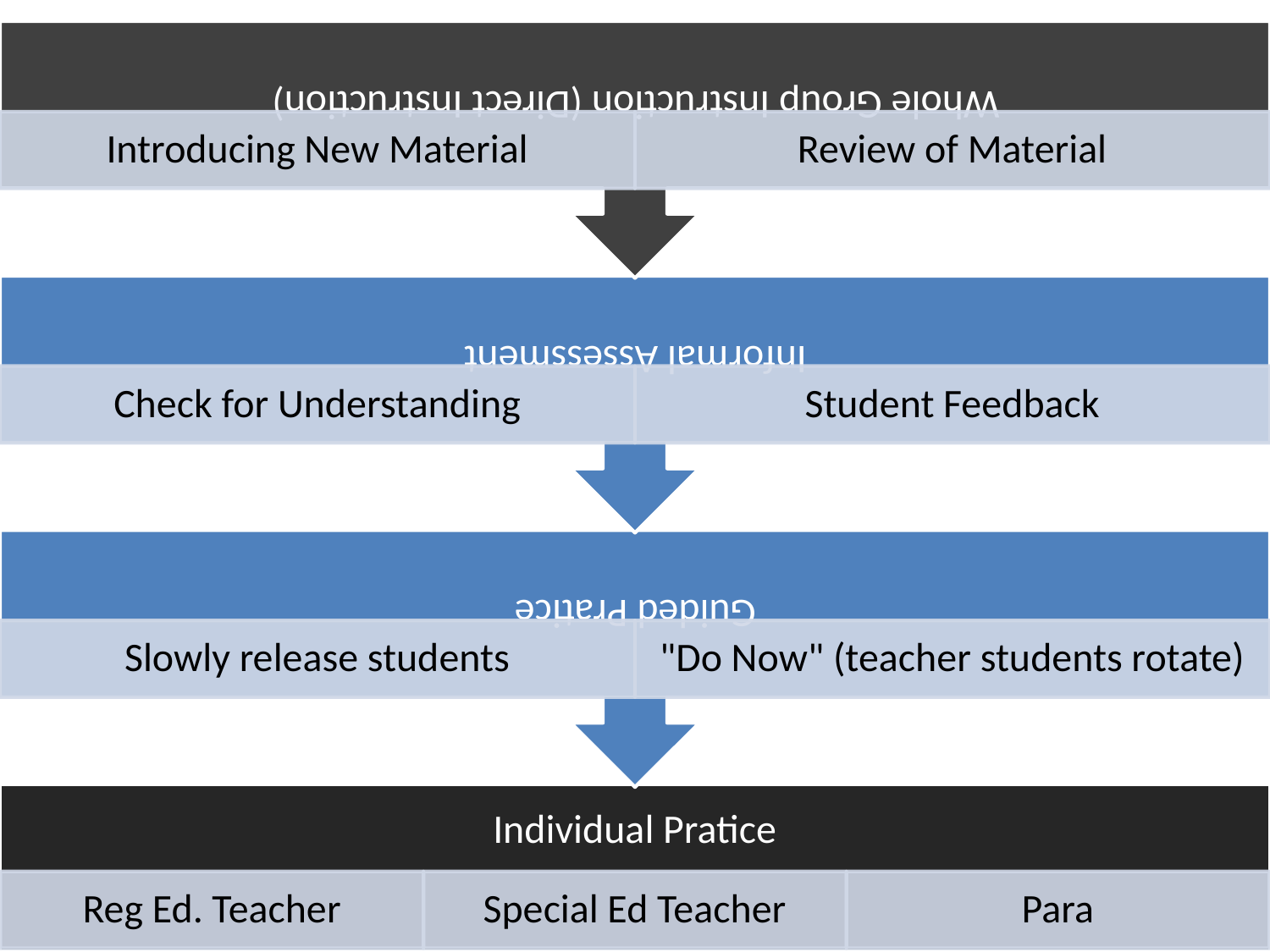

Individual Pratice
Reg Ed. Teacher
Special Ed Teacher
Para
Guided Pratice
Slowly release students
"Do Now" (teacher students rotate)
Informal Assessment
Check for Understanding
Student Feedback
Whole Group Instruction (Direct Instruction)
Introducing New Material
Review of Material
#